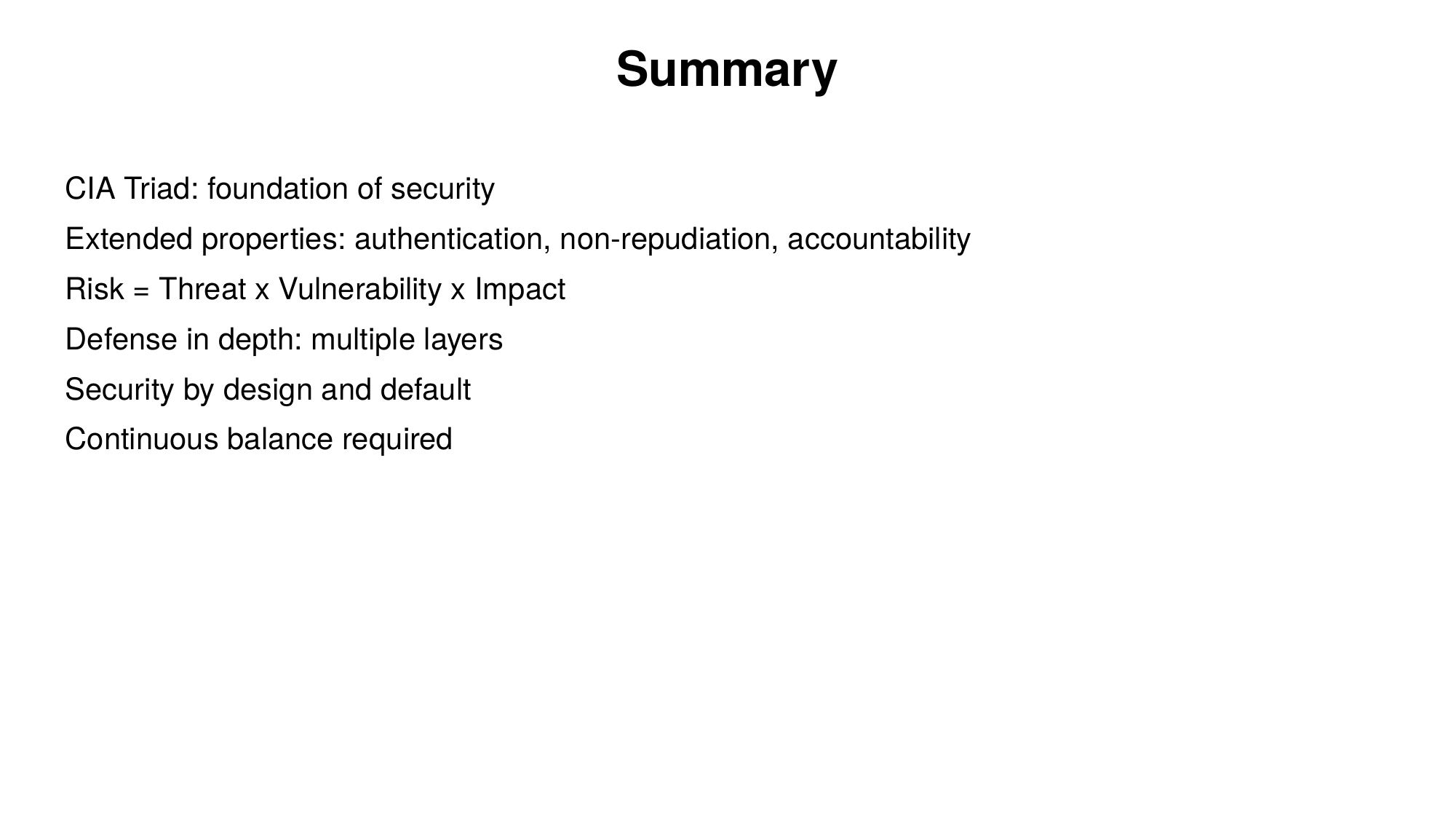

Summary
CIA Triad: foundation of security
Extended properties: authentication, non-repudiation, accountability
Risk = Threat x Vulnerability x Impact
Defense in depth: multiple layers
Security by design and default
Continuous balance required